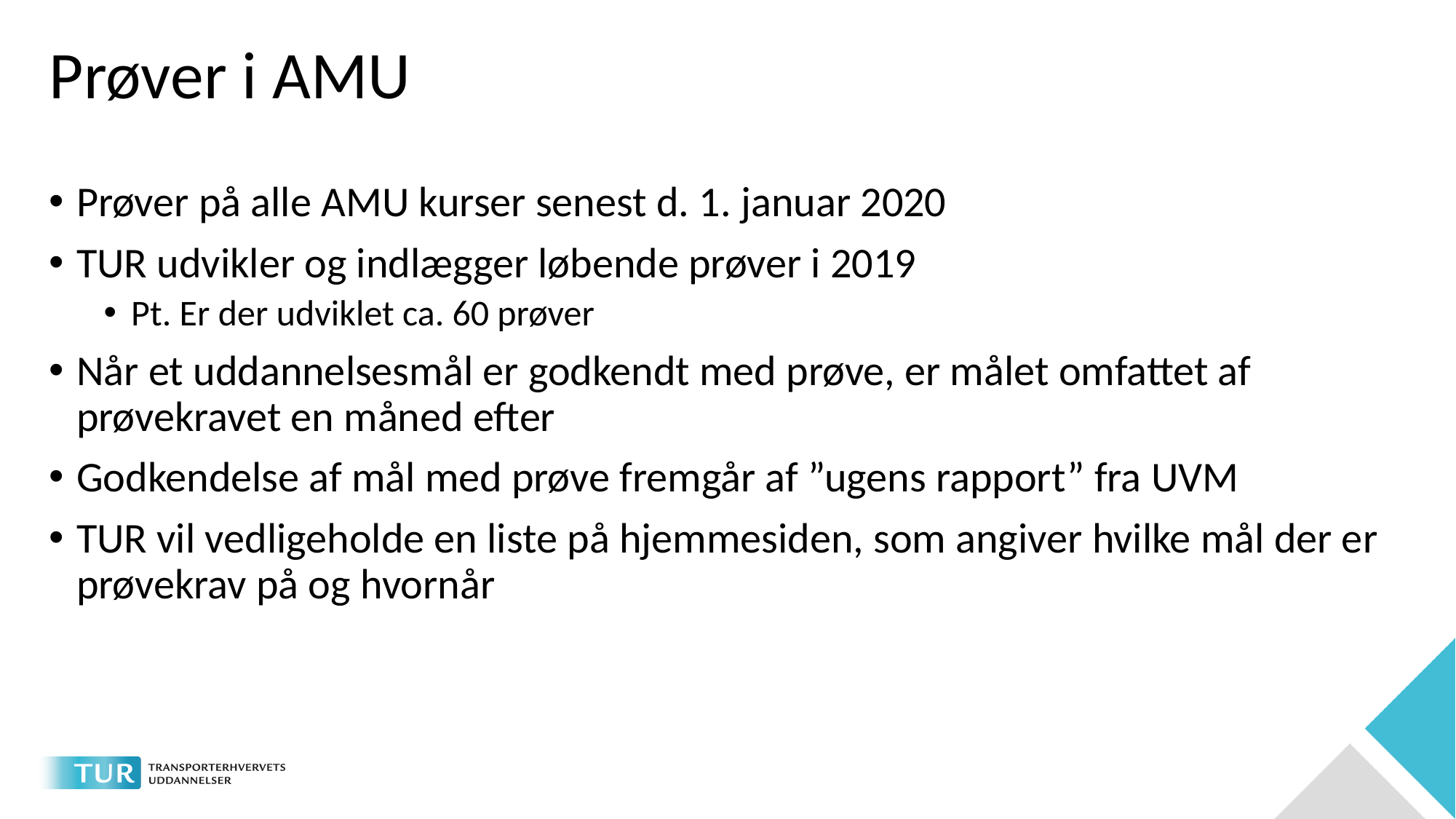

# Prøver i AMU
Prøver på alle AMU kurser senest d. 1. januar 2020
TUR udvikler og indlægger løbende prøver i 2019
Pt. Er der udviklet ca. 60 prøver
Når et uddannelsesmål er godkendt med prøve, er målet omfattet af prøvekravet en måned efter
Godkendelse af mål med prøve fremgår af ”ugens rapport” fra UVM
TUR vil vedligeholde en liste på hjemmesiden, som angiver hvilke mål der er prøvekrav på og hvornår